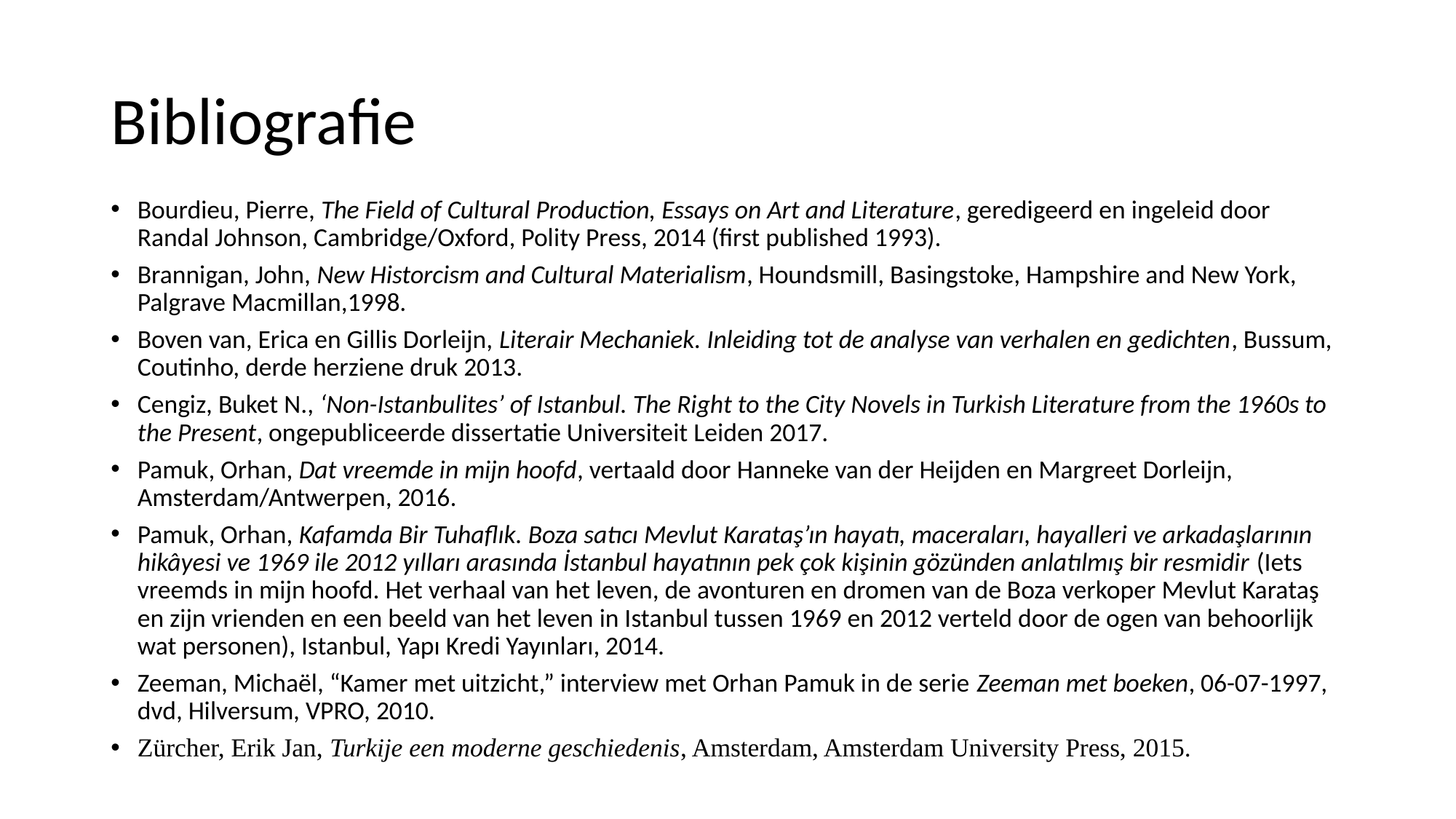

# Bibliografie
Bourdieu, Pierre, The Field of Cultural Production, Essays on Art and Literature, geredigeerd en ingeleid door Randal Johnson, Cambridge/Oxford, Polity Press, 2014 (first published 1993).
Brannigan, John, New Historcism and Cultural Materialism, Houndsmill, Basingstoke, Hampshire and New York, Palgrave Macmillan,1998.
Boven van, Erica en Gillis Dorleijn, Literair Mechaniek. Inleiding tot de analyse van verhalen en gedichten, Bussum, Coutinho, derde herziene druk 2013.
Cengiz, Buket N., ‘Non-Istanbulites’ of Istanbul. The Right to the City Novels in Turkish Literature from the 1960s to the Present, ongepubliceerde dissertatie Universiteit Leiden 2017.
Pamuk, Orhan, Dat vreemde in mijn hoofd, vertaald door Hanneke van der Heijden en Margreet Dorleijn, Amsterdam/Antwerpen, 2016.
Pamuk, Orhan, Kafamda Bir Tuhaflık. Boza satıcı Mevlut Karataş’ın hayatı, maceraları, hayalleri ve arkadaşlarının hikâyesi ve 1969 ile 2012 yılları arasında İstanbul hayatının pek çok kişinin gözünden anlatılmış bir resmidir (Iets vreemds in mijn hoofd. Het verhaal van het leven, de avonturen en dromen van de Boza verkoper Mevlut Karataş en zijn vrienden en een beeld van het leven in Istanbul tussen 1969 en 2012 verteld door de ogen van behoorlijk wat personen), Istanbul, Yapı Kredi Yayınları, 2014.
Zeeman, Michaël, “Kamer met uitzicht,” interview met Orhan Pamuk in de serie Zeeman met boeken, 06-07-1997, dvd, Hilversum, VPRO, 2010.
Zürcher, Erik Jan, Turkije een moderne geschiedenis, Amsterdam, Amsterdam University Press, 2015.